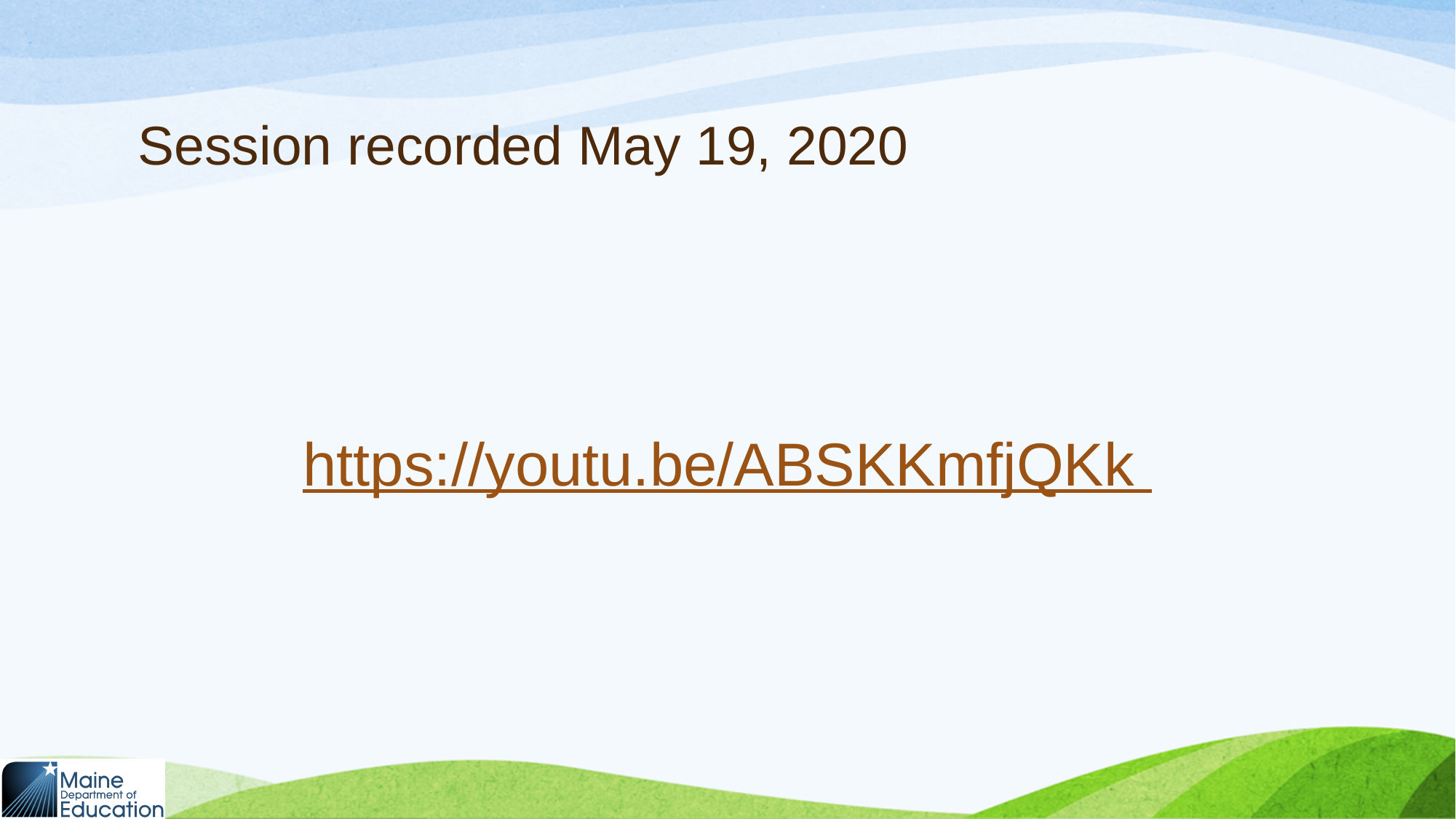

# Session recorded May 19, 2020
https://youtu.be/ABSKKmfjQKk